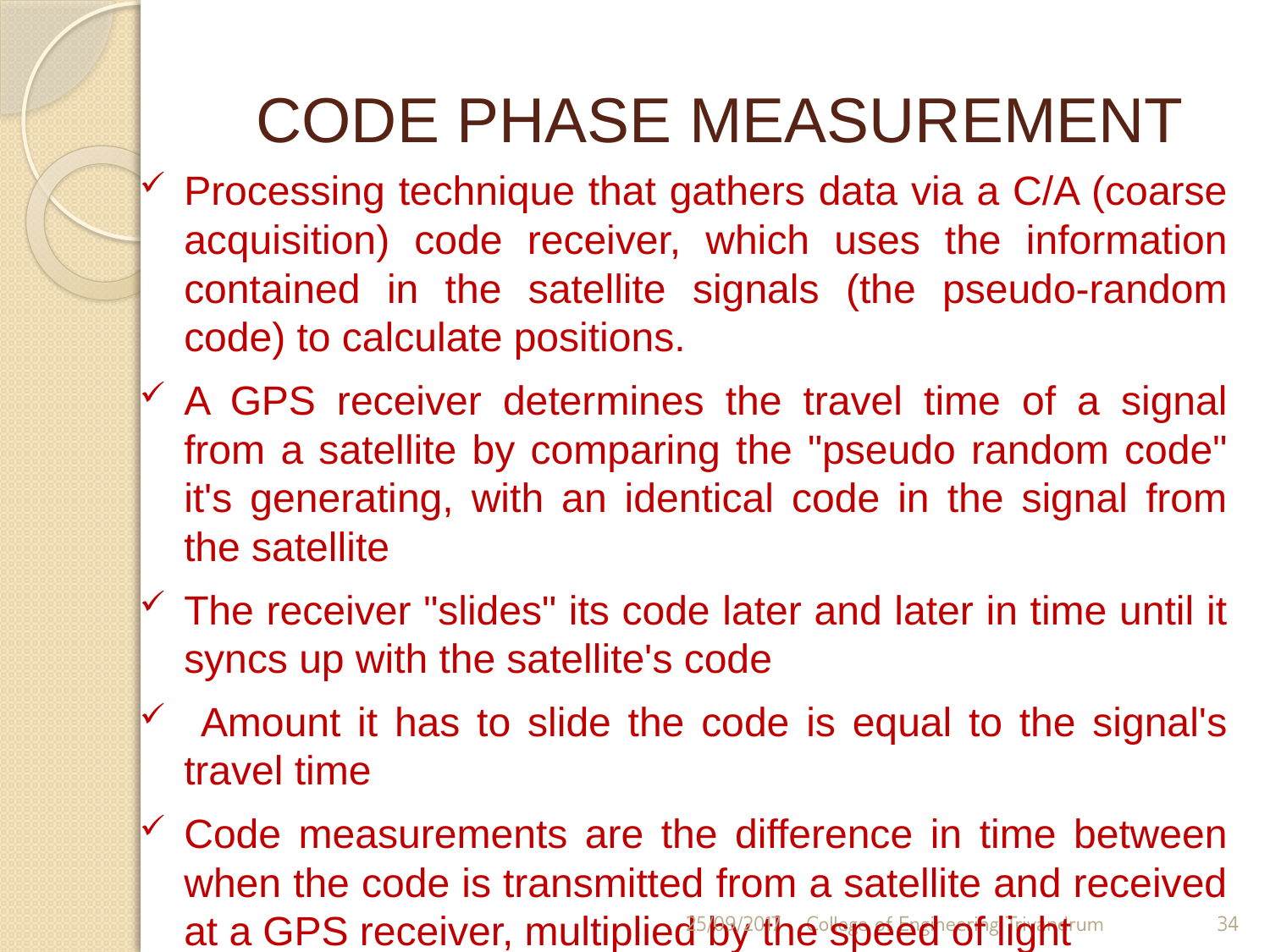

# CODE PHASE MEASUREMENT
Processing technique that gathers data via a C/A (coarse acquisition) code receiver, which uses the information contained in the satellite signals (the pseudo-random code) to calculate positions.
A GPS receiver determines the travel time of a signal from a satellite by comparing the "pseudo random code" it's generating, with an identical code in the signal from the satellite
The receiver "slides" its code later and later in time until it syncs up with the satellite's code
 Amount it has to slide the code is equal to the signal's travel time
Code measurements are the difference in time between when the code is transmitted from a satellite and received at a GPS receiver, multiplied by the speed of light

25/09/2017
College of Engineering Trivandrum
34